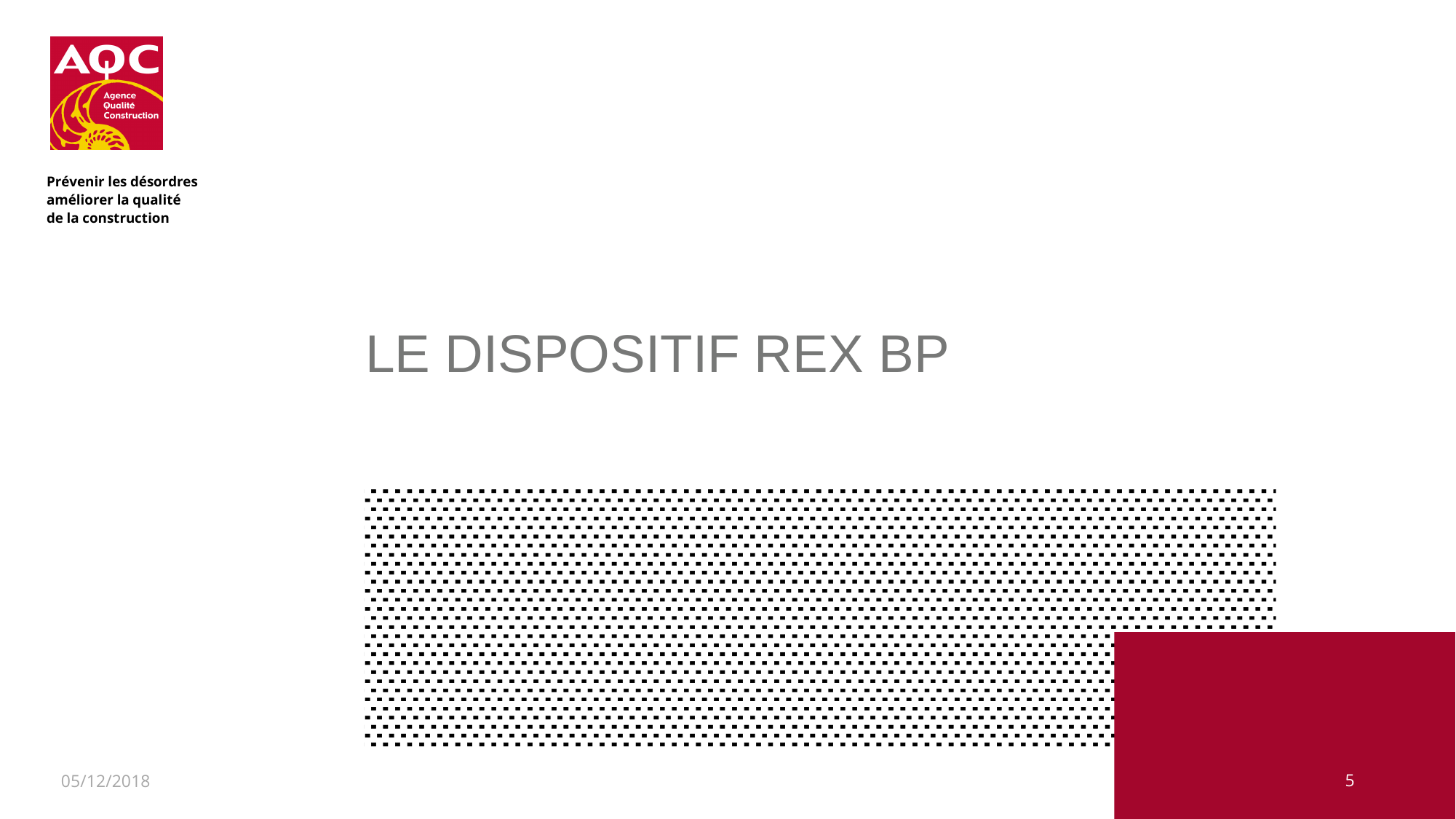

# Le Dispositif REX BP
05/12/2018
5